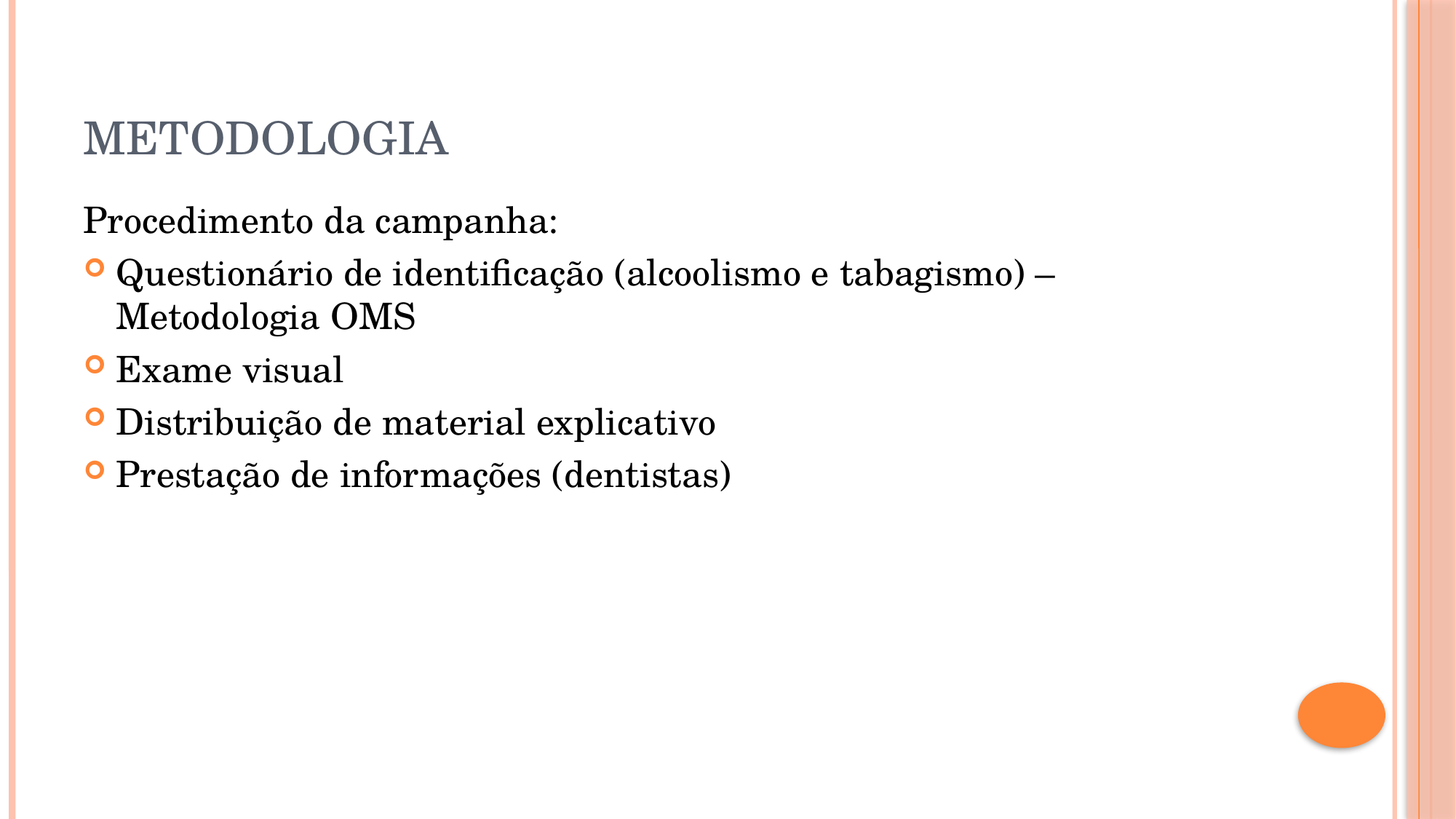

# Metodologia
Procedimento da campanha:
Questionário de identificação (alcoolismo e tabagismo) – Metodologia OMS
Exame visual
Distribuição de material explicativo
Prestação de informações (dentistas)